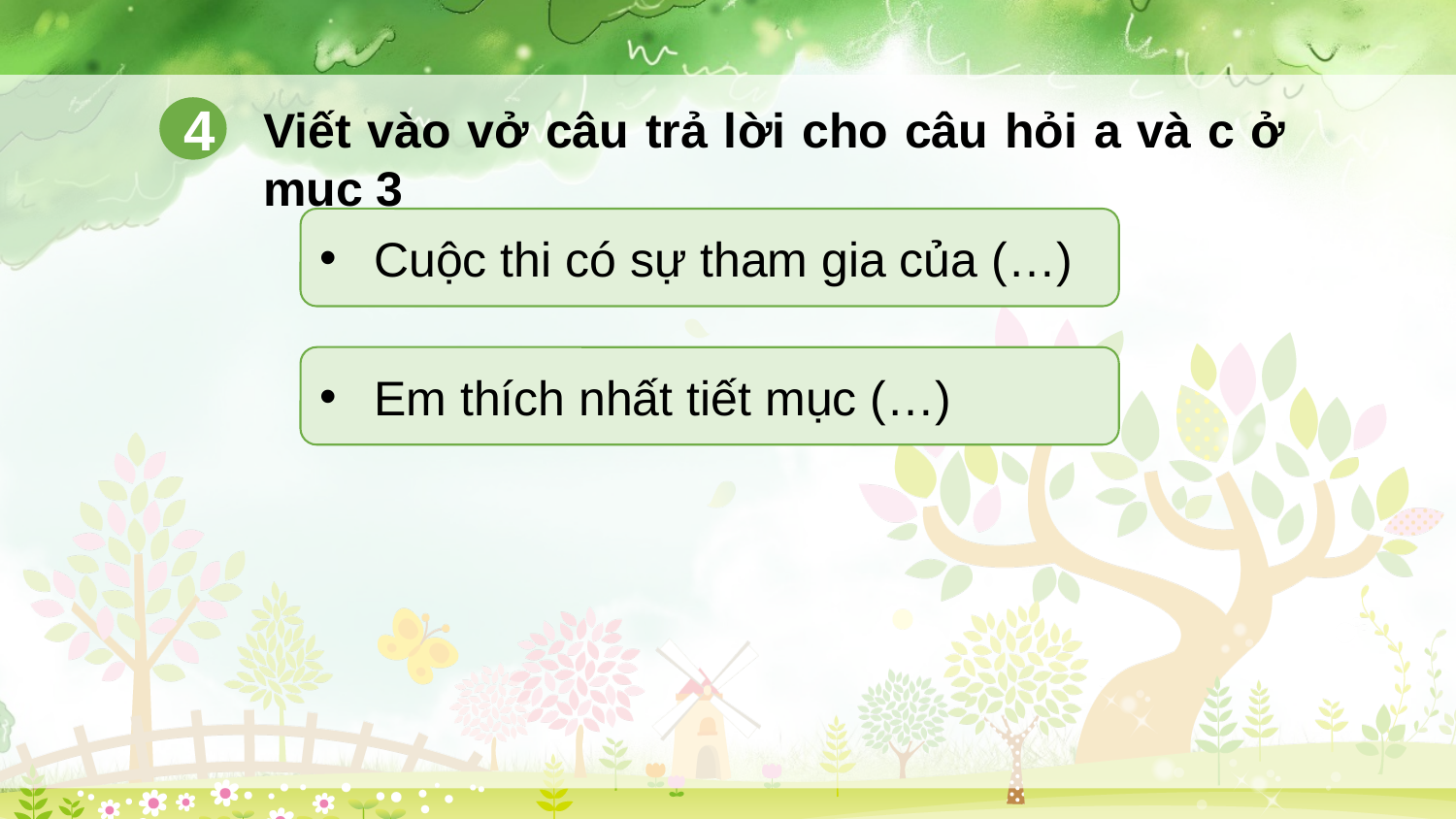

Viết vào vở câu trả lời cho câu hỏi a và c ở mục 3
4
Cuộc thi có sự tham gia của (…)
Em thích nhất tiết mục (…)